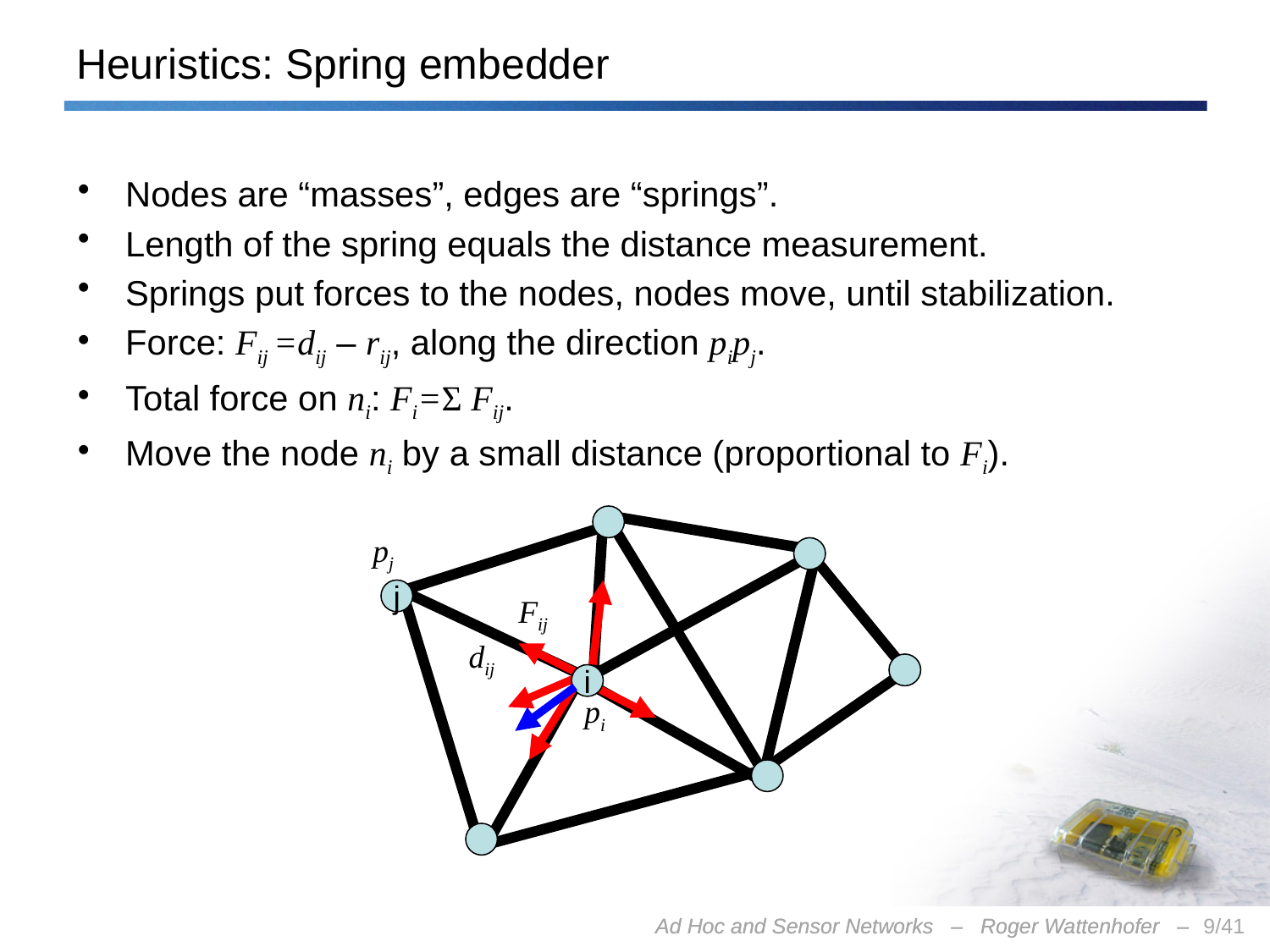

# Heuristics: Spring embedder

Nodes are “masses”, edges are “springs”.
Length of the spring equals the distance measurement.
Springs put forces to the nodes, nodes move, until stabilization.
Force: Fij =dij – rij, along the direction pipj.
Total force on ni: Fi=Σ Fij.
Move the node ni by a small distance (proportional to Fi).

pj

j

Fij

dij

i

pi